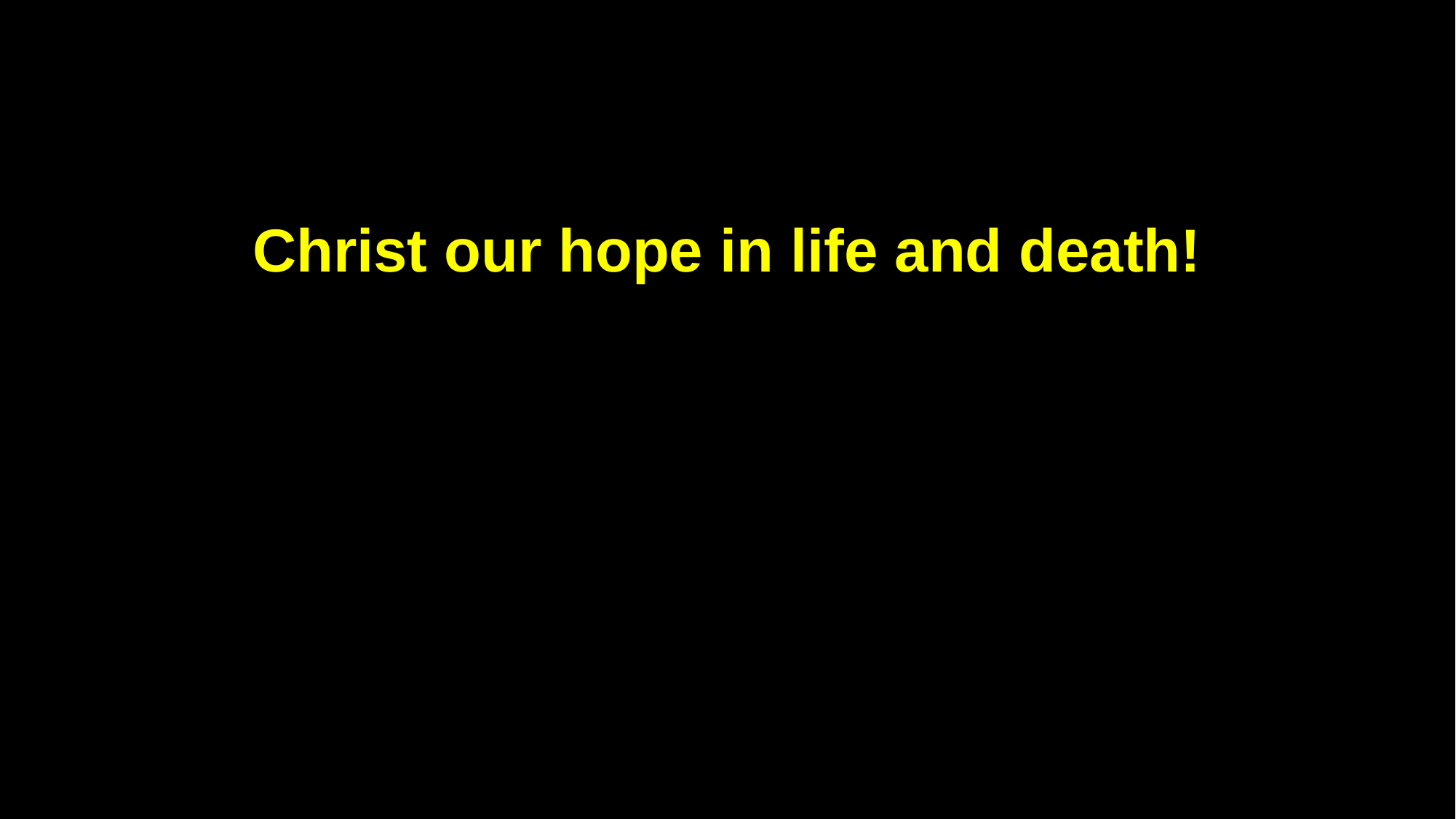

Christ our hope in life and death!